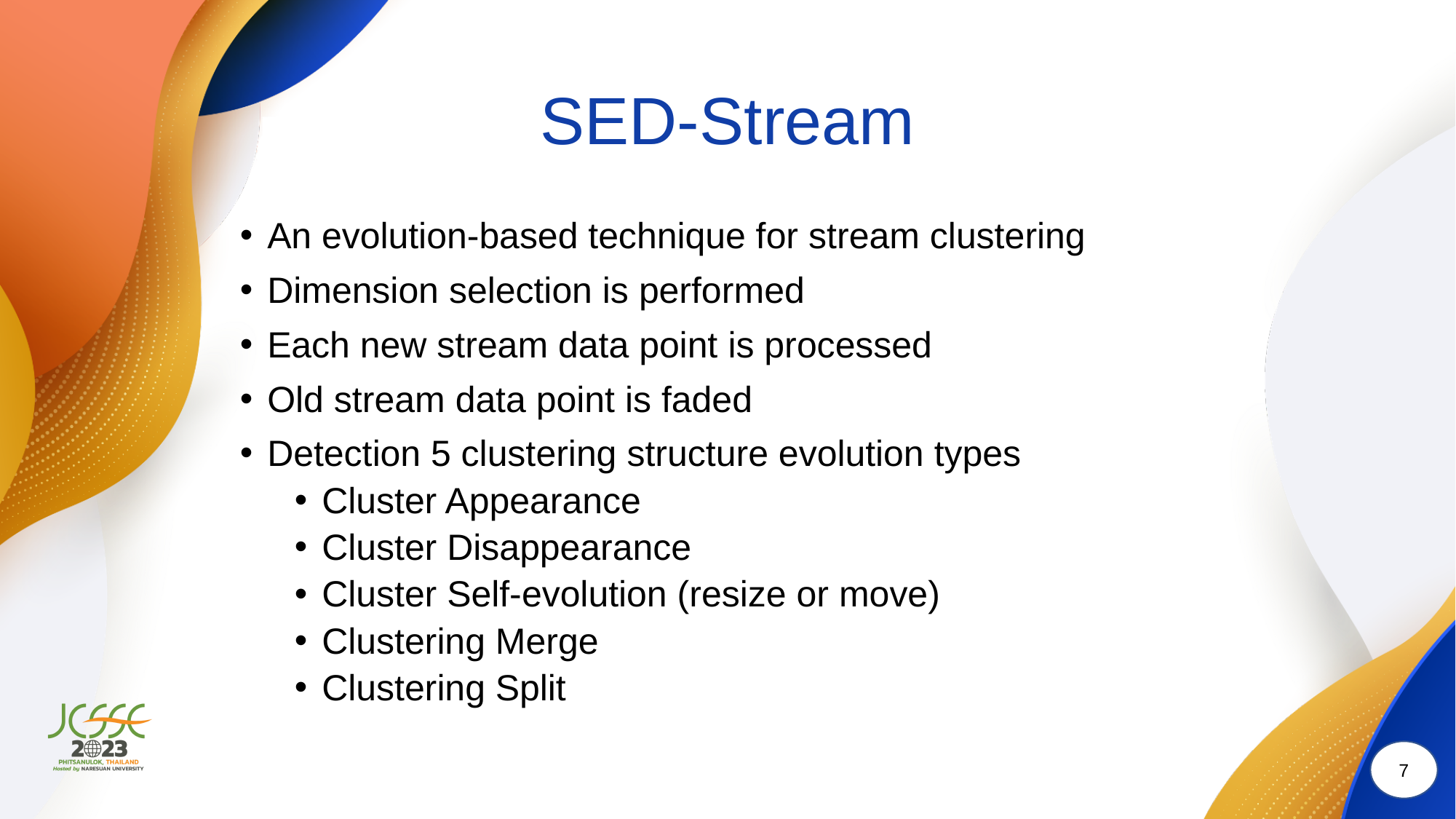

# SED-Stream
An evolution-based technique for stream clustering
Dimension selection is performed
Each new stream data point is processed
Old stream data point is faded
Detection 5 clustering structure evolution types
Cluster Appearance
Cluster Disappearance
Cluster Self-evolution (resize or move)
Clustering Merge
Clustering Split